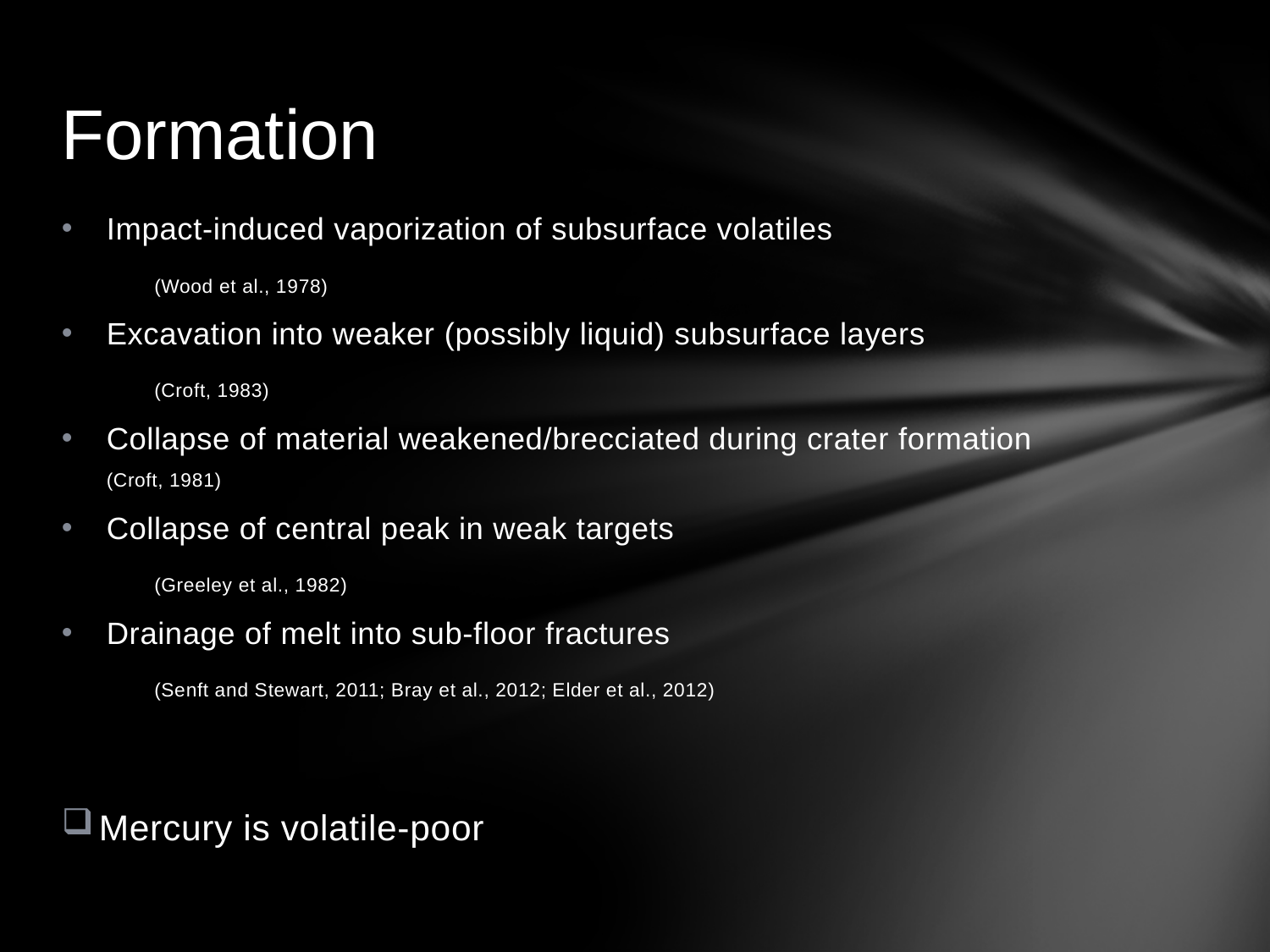

# Formation
Impact-induced vaporization of subsurface volatiles
	(Wood et al., 1978)
Excavation into weaker (possibly liquid) subsurface layers
	(Croft, 1983)
Collapse of material weakened/brecciated during crater formation 	(Croft, 1981)
Collapse of central peak in weak targets
	(Greeley et al., 1982)
Drainage of melt into sub-floor fractures
	(Senft and Stewart, 2011; Bray et al., 2012; Elder et al., 2012)

Mercury is volatile-poor